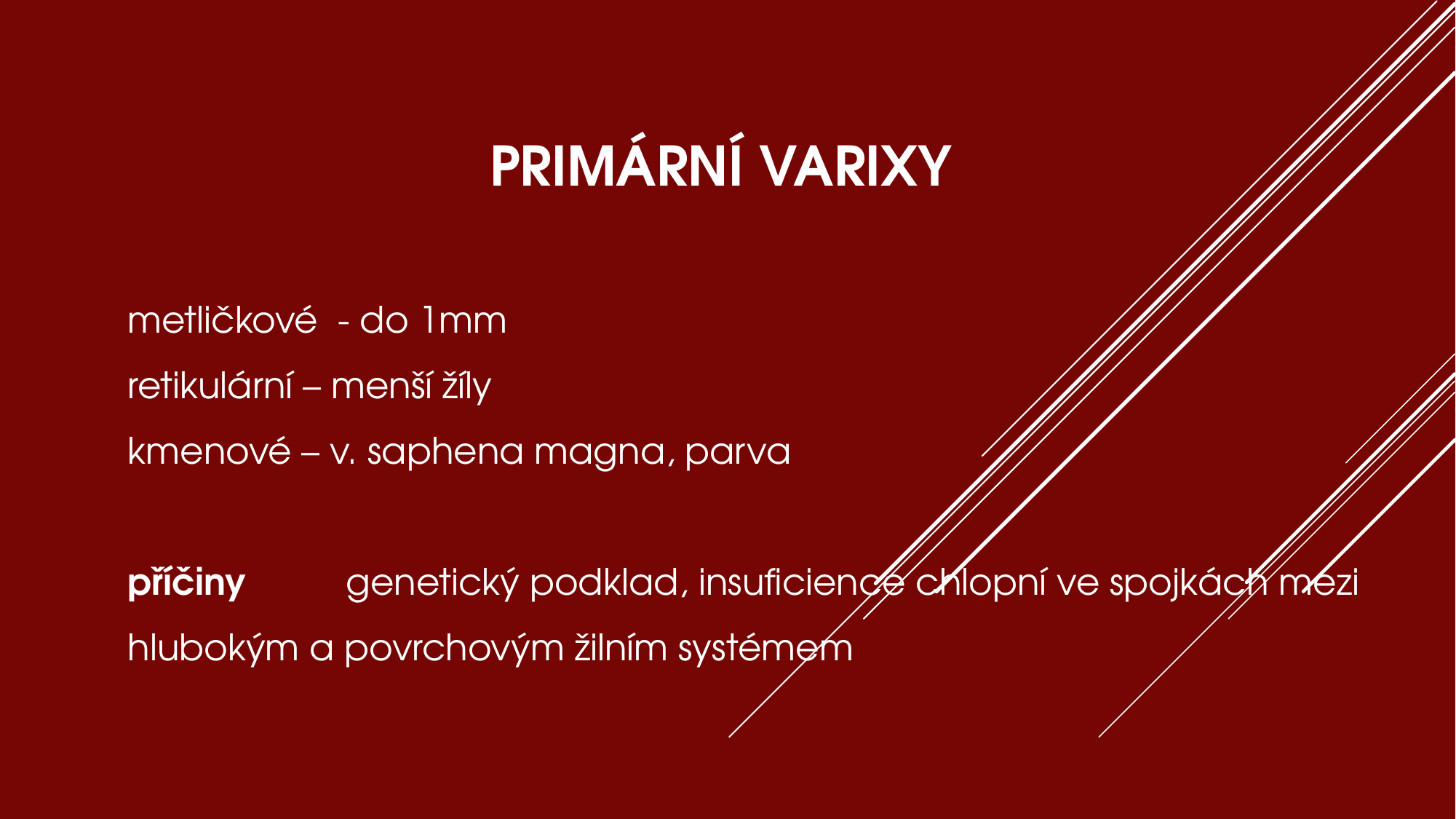

# Primární varixy
metličkové  - do 1mm
retikulární – menší žíly
kmenové – v. saphena magna, parva

příčiny 	genetický podklad, insuficience chlopní ve spojkách mezi hlubokým a povrchovým žilním systémem